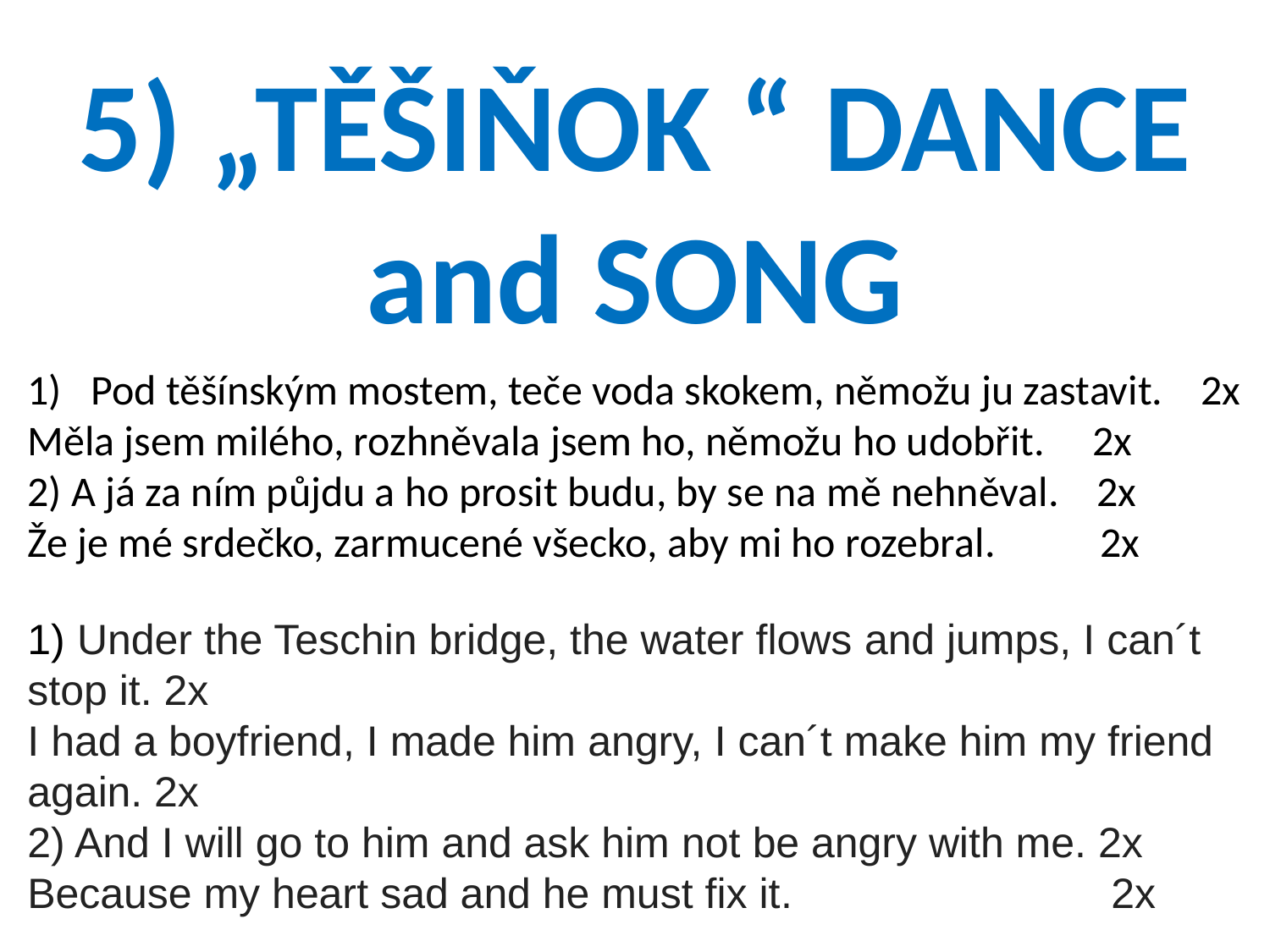

5) „TĚŠIŇOK “ DANCE and SONG
Pod těšínským mostem, teče voda skokem, němožu ju zastavit.    2x
Měla jsem milého, rozhněvala jsem ho, němožu ho udobřit.     2x
2) A já za ním půjdu a ho prosit budu, by se na mě nehněval.    2x
Že je mé srdečko, zarmucené všecko, aby mi ho rozebral.           2x
1) Under the Teschin bridge, the water flows and jumps, I can´t stop it. 2x
I had a boyfriend, I made him angry, I can´t make him my friend again. 2x
2) And I will go to him and ask him not be angry with me. 2x
Because my heart sad and he must fix it.                           2x